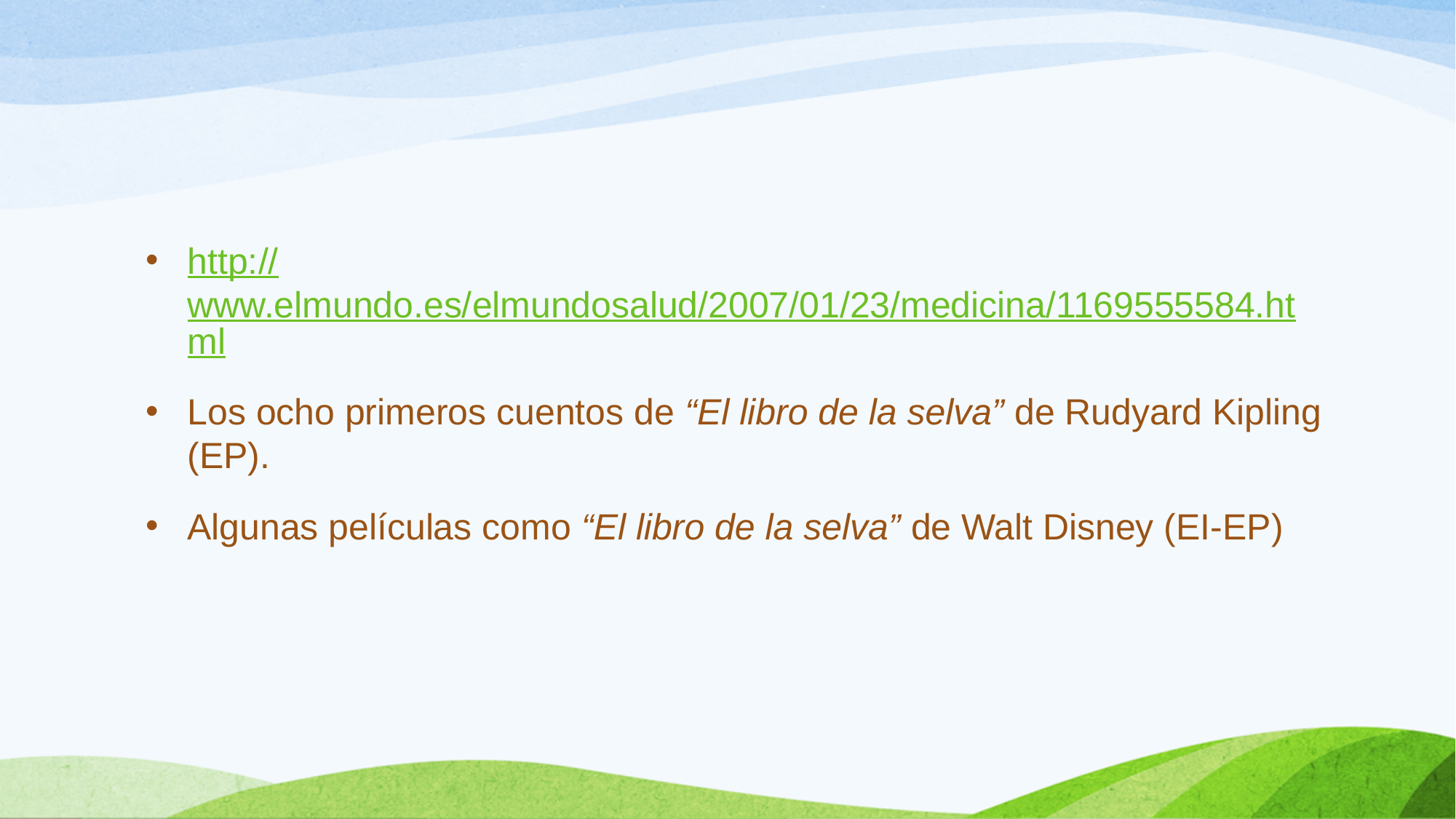

http://www.elmundo.es/elmundosalud/2007/01/23/medicina/1169555584.html
Los ocho primeros cuentos de “El libro de la selva” de Rudyard Kipling (EP).
Algunas películas como “El libro de la selva” de Walt Disney (EI-EP)